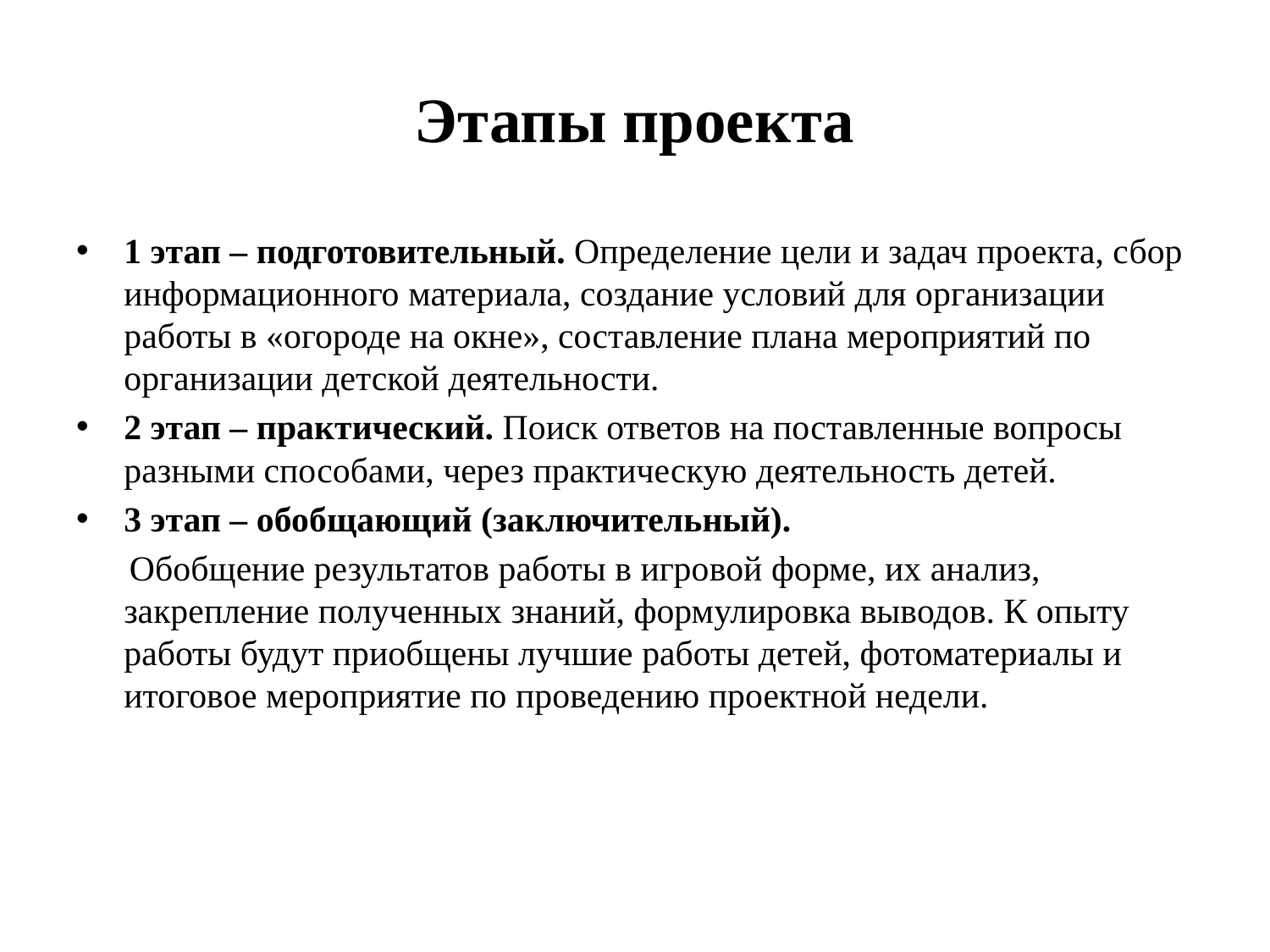

# Этапы проекта
1 этап – подготовительный. Определение цели и задач проекта, сбор информационного материала, создание условий для организации работы в «огороде на окне», составление плана мероприятий по организации детской деятельности.
2 этап – практический. Поиск ответов на поставленные вопросы разными способами, через практическую деятельность детей.
3 этап – обобщающий (заключительный).
      Обобщение результатов работы в игровой форме, их анализ, закрепление полученных знаний, формулировка выводов. К опыту работы будут приобщены лучшие работы детей, фотоматериалы и итоговое мероприятие по проведению проектной недели.